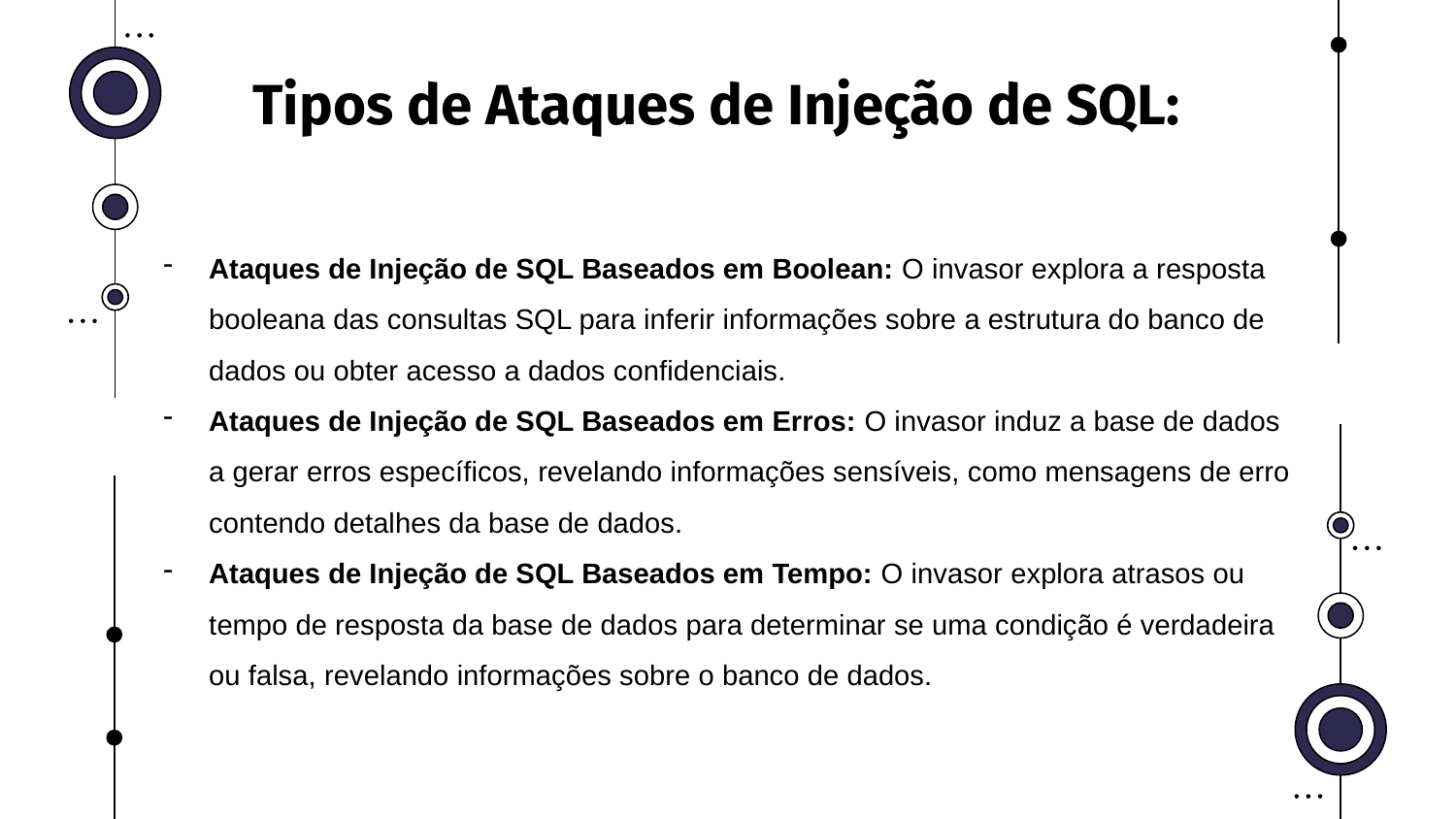

# Tipos de Ataques de Injeção de SQL:
Ataques de Injeção de SQL Baseados em Boolean: O invasor explora a resposta booleana das consultas SQL para inferir informações sobre a estrutura do banco de dados ou obter acesso a dados confidenciais.
Ataques de Injeção de SQL Baseados em Erros: O invasor induz a base de dados a gerar erros específicos, revelando informações sensíveis, como mensagens de erro contendo detalhes da base de dados.
Ataques de Injeção de SQL Baseados em Tempo: O invasor explora atrasos ou tempo de resposta da base de dados para determinar se uma condição é verdadeira ou falsa, revelando informações sobre o banco de dados.